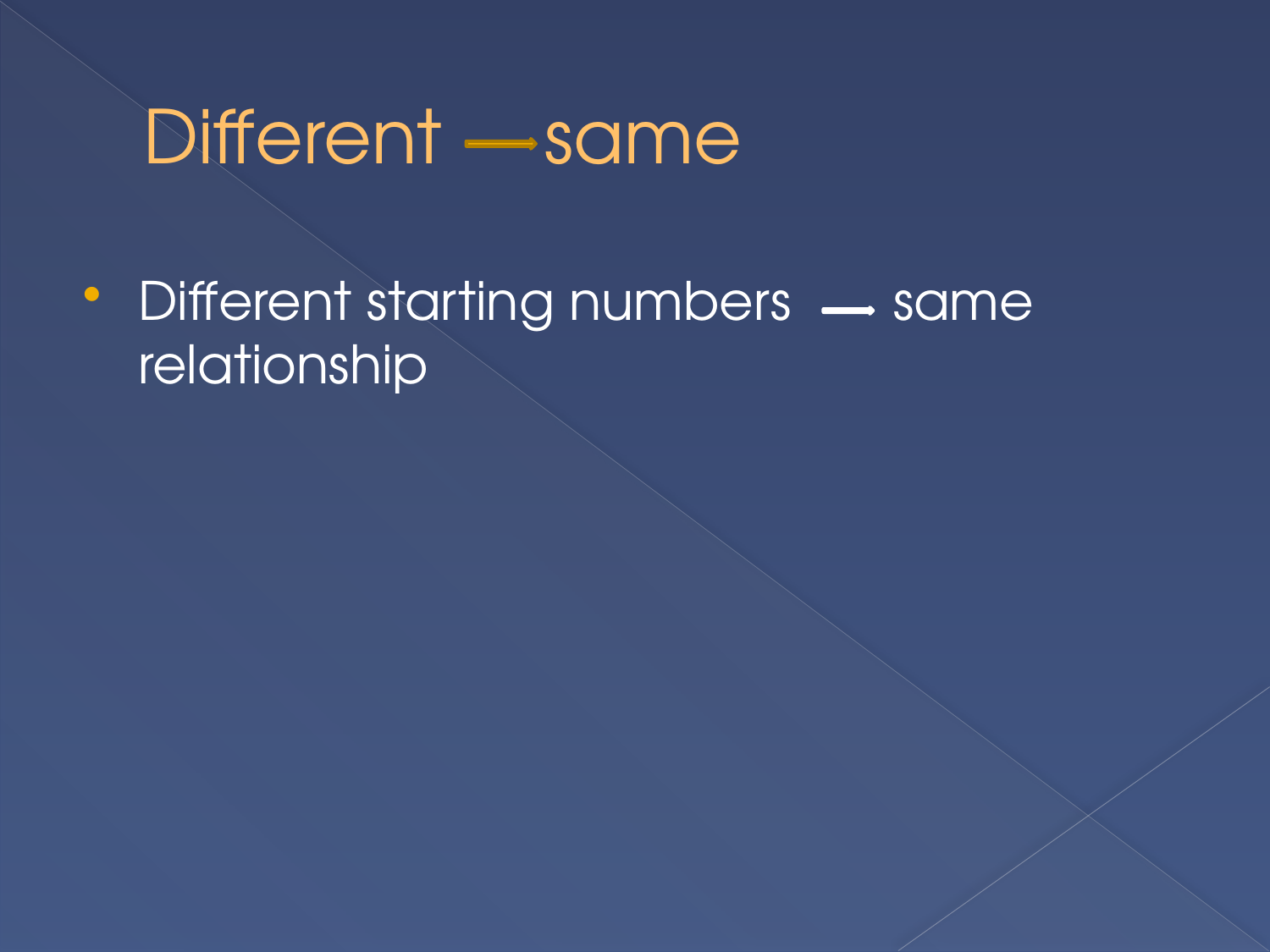

# Different     same

Different starting numbers       same relationship